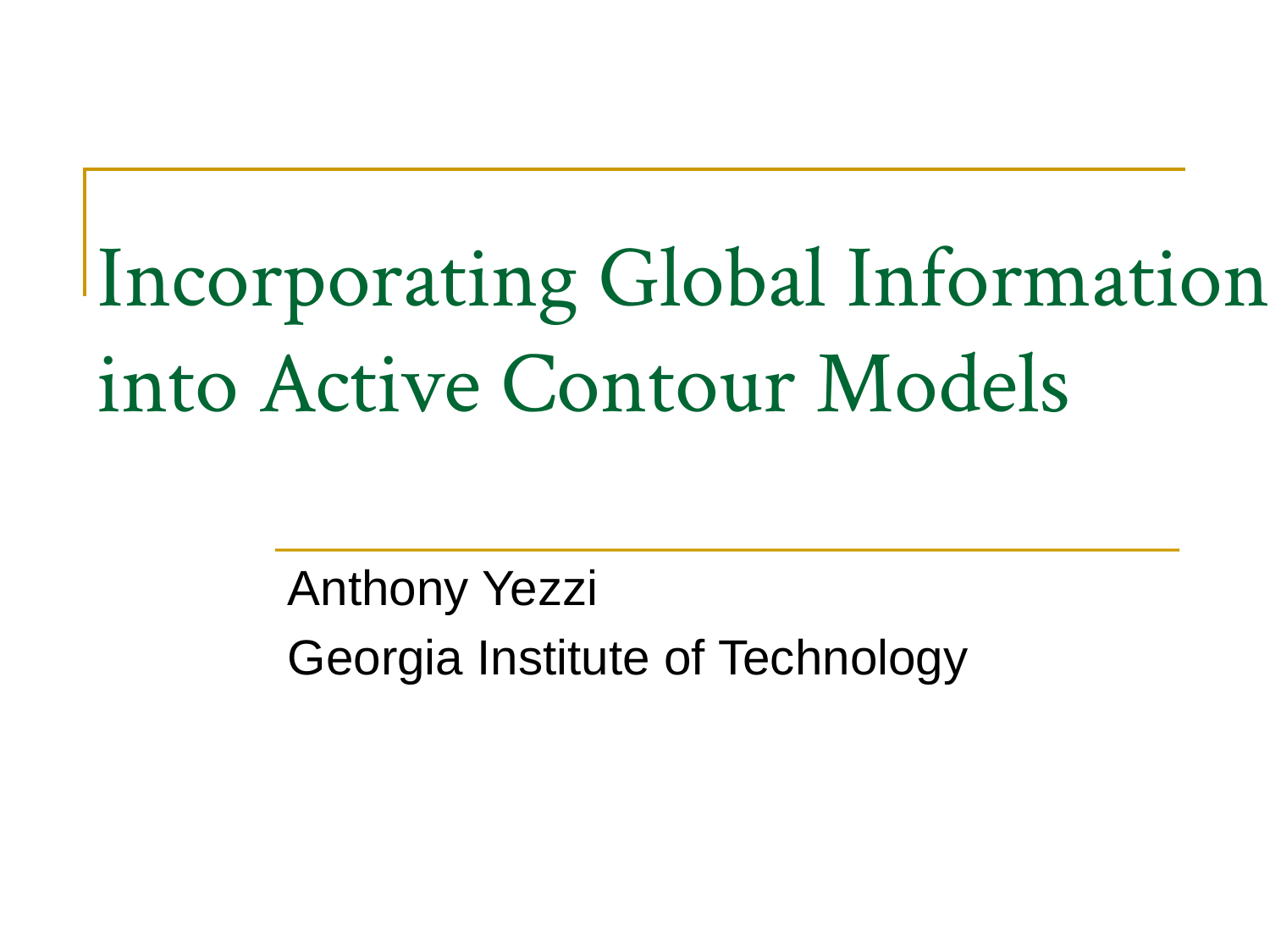

# Incorporating Global Information into Active Contour Models
Anthony Yezzi
Georgia Institute of Technology